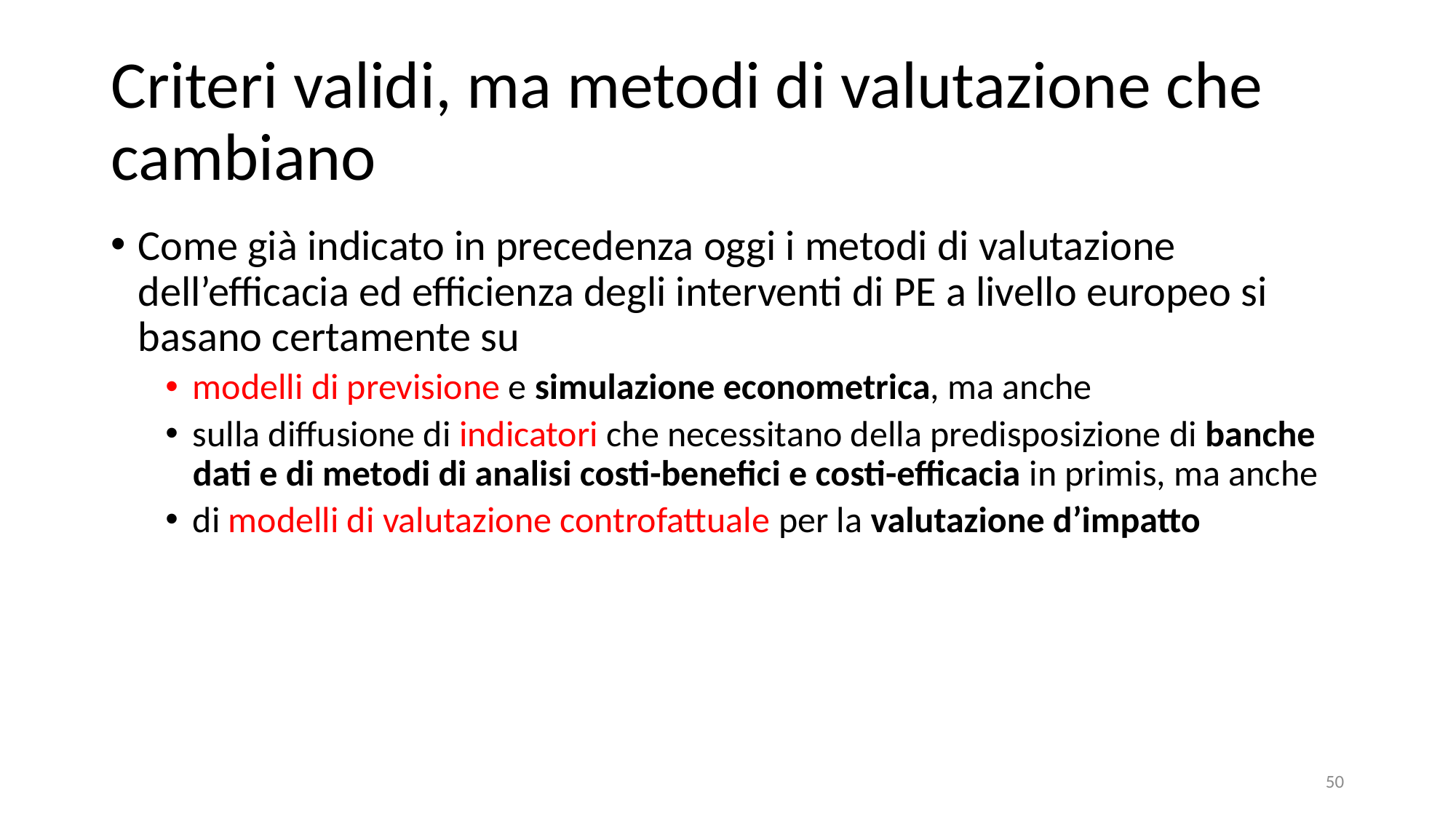

# Criteri validi, ma metodi di valutazione che cambiano
Come già indicato in precedenza oggi i metodi di valutazione dell’efficacia ed efficienza degli interventi di PE a livello europeo si basano certamente su
modelli di previsione e simulazione econometrica, ma anche
sulla diffusione di indicatori che necessitano della predisposizione di banche dati e di metodi di analisi costi-benefici e costi-efficacia in primis, ma anche
di modelli di valutazione controfattuale per la valutazione d’impatto
50